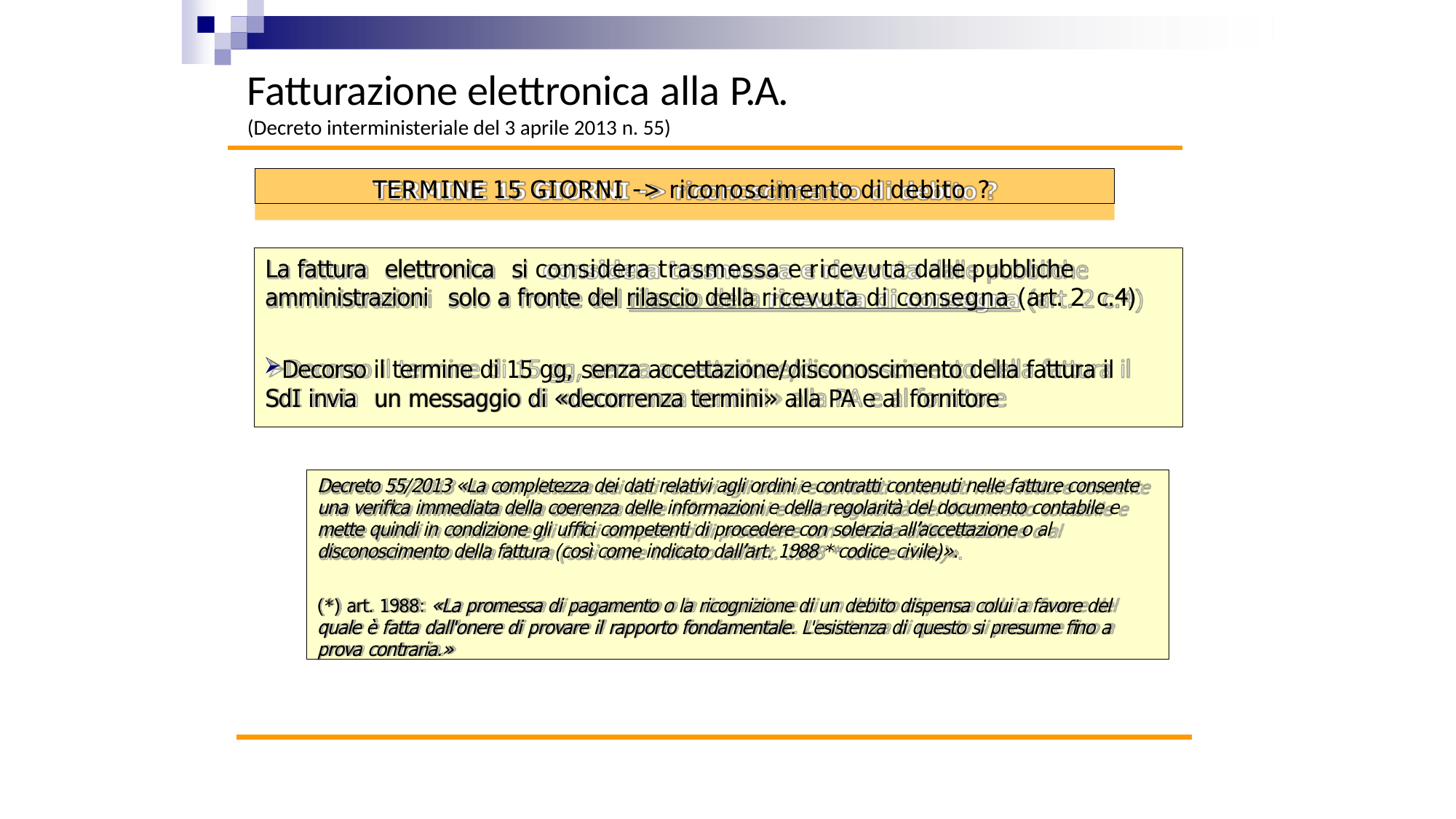

# Fatturazione elettronica alla P.A.
(Decreto interministeriale del 3 aprile 2013 n. 55)

TERMINE 15 GIORNI -> riconoscimento di debito ?

La fattura	elettronica	si considera trasmessa e ricevuta dalle pubbliche  amministrazioni	solo a fronte del rilascio della ricevuta di consegna (art. 2 c.4)

Decorso il termine di 15 gg, senza accettazione/disconoscimento della fattura il  SdI invia	un messaggio di «decorrenza termini» alla PA e al fornitore

Decreto 55/2013 «La completezza dei dati relativi agli ordini e contratti contenuti nelle fatture consente  una verifica immediata della coerenza delle informazioni e della regolarità del documento contabile e  mette quindi in condizione gli uffici competenti di procedere con solerzia all’accettazione o al  disconoscimento della fattura (così come indicato dall’art. 1988 * codice civile)».

(*) art. 1988: «La promessa di pagamento o la ricognizione di un debito dispensa colui a favore del  quale è fatta dall'onere di provare il rapporto fondamentale. L'esistenza di questo si presume fino a  prova contraria.»